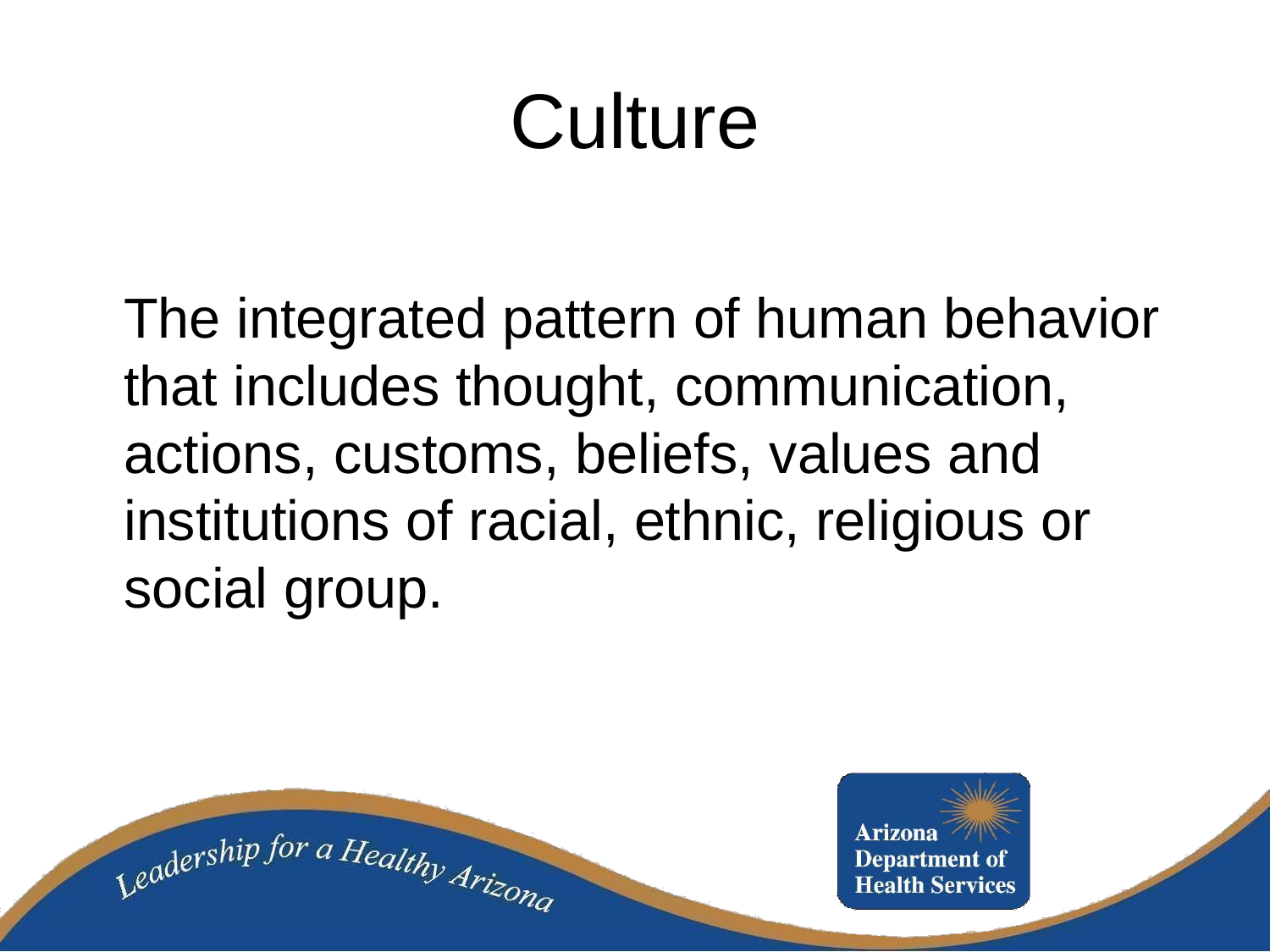

# Culture
	The integrated pattern of human behavior that includes thought, communication, actions, customs, beliefs, values and institutions of racial, ethnic, religious or social group.